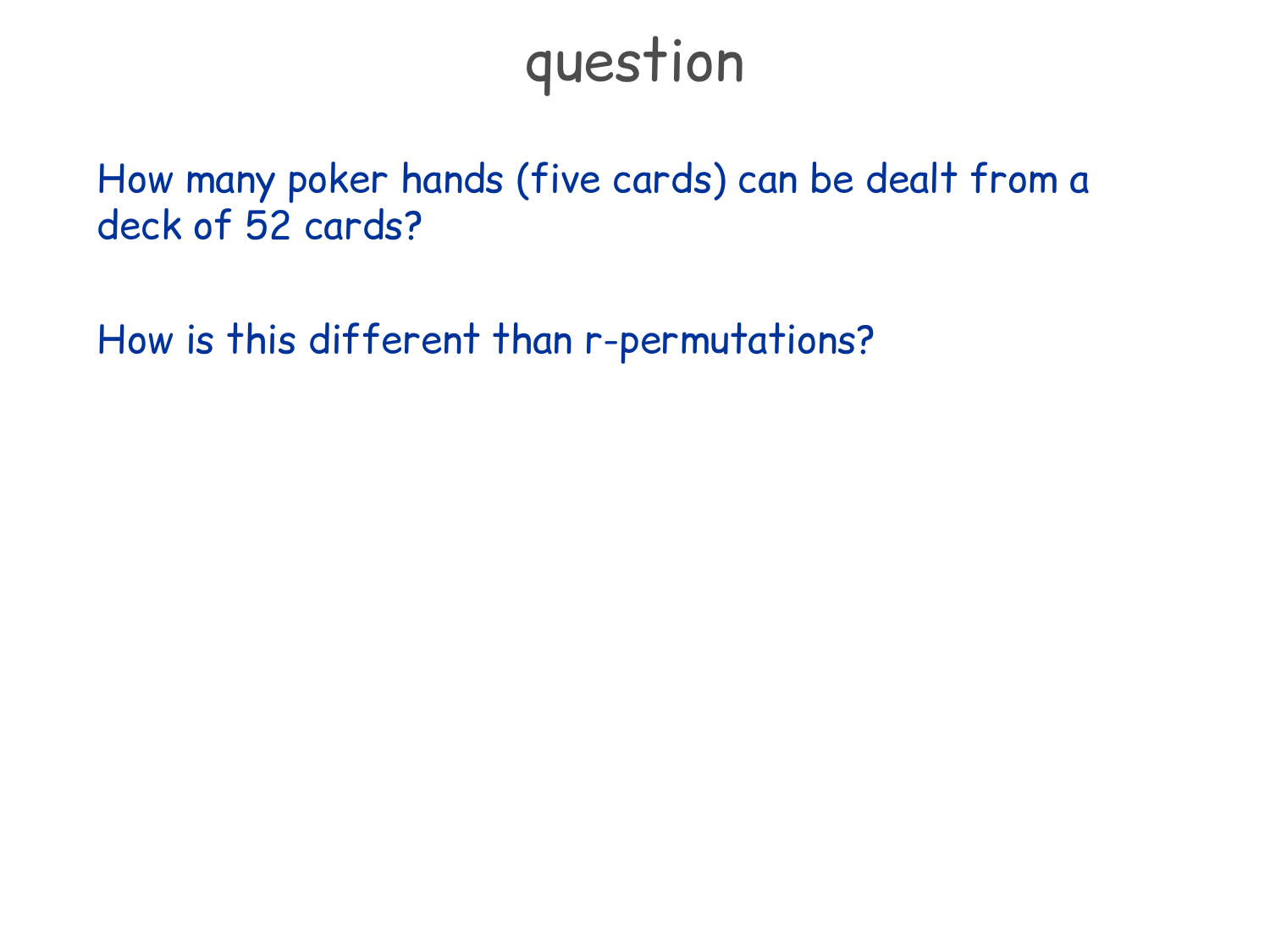

# question
How many poker hands (five cards) can be dealt from a deck of 52 cards?

How is this different than r-permutations?